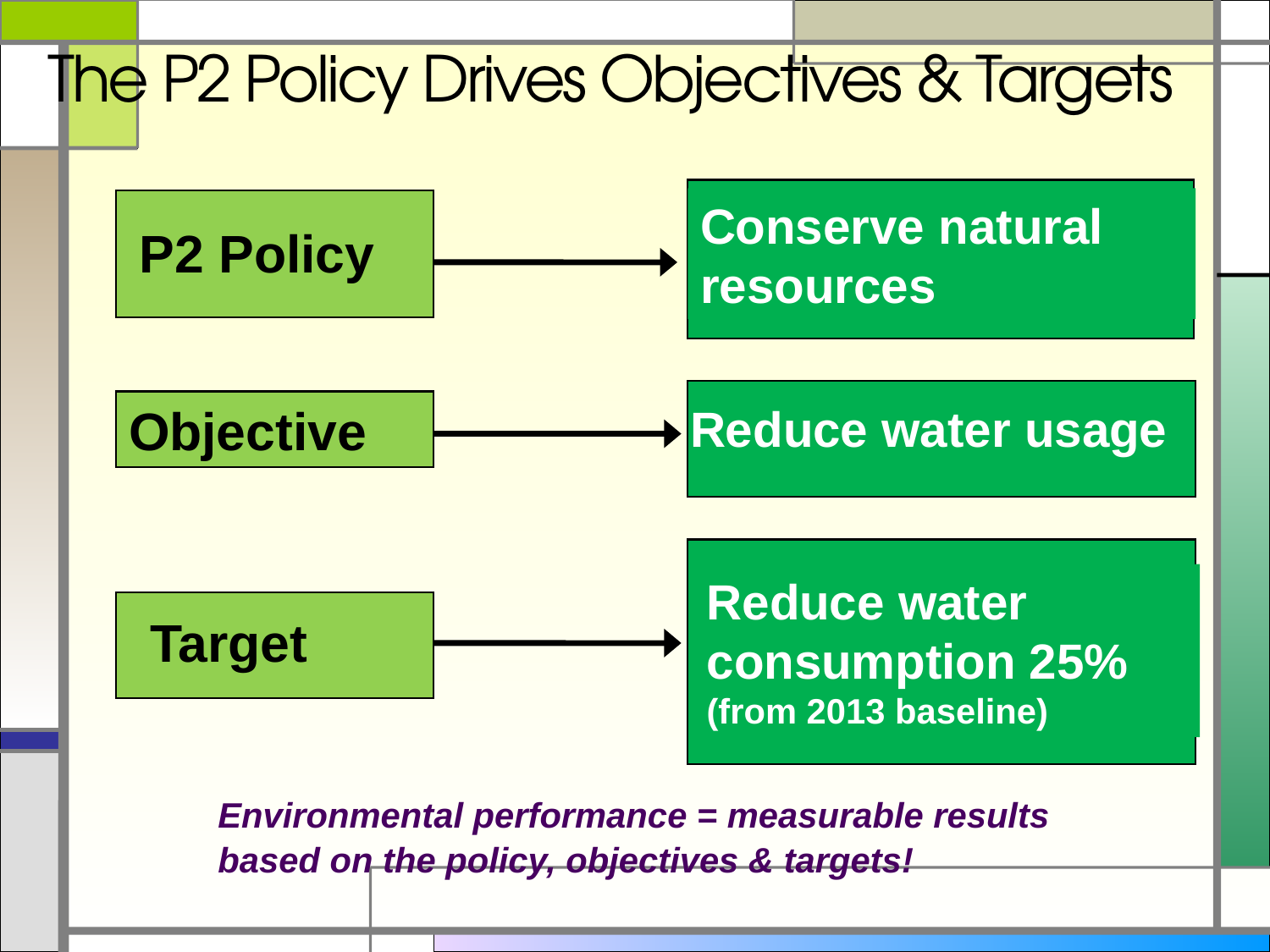

The P2 Policy Drives Objectives & Targets

Conserve natural resources

P2 Policy

Objective
Reduce water usage

Reduce water consumption 25% (from 2013 baseline)

Target

Environmental performance = measurable results
based on the policy, objectives & targets!